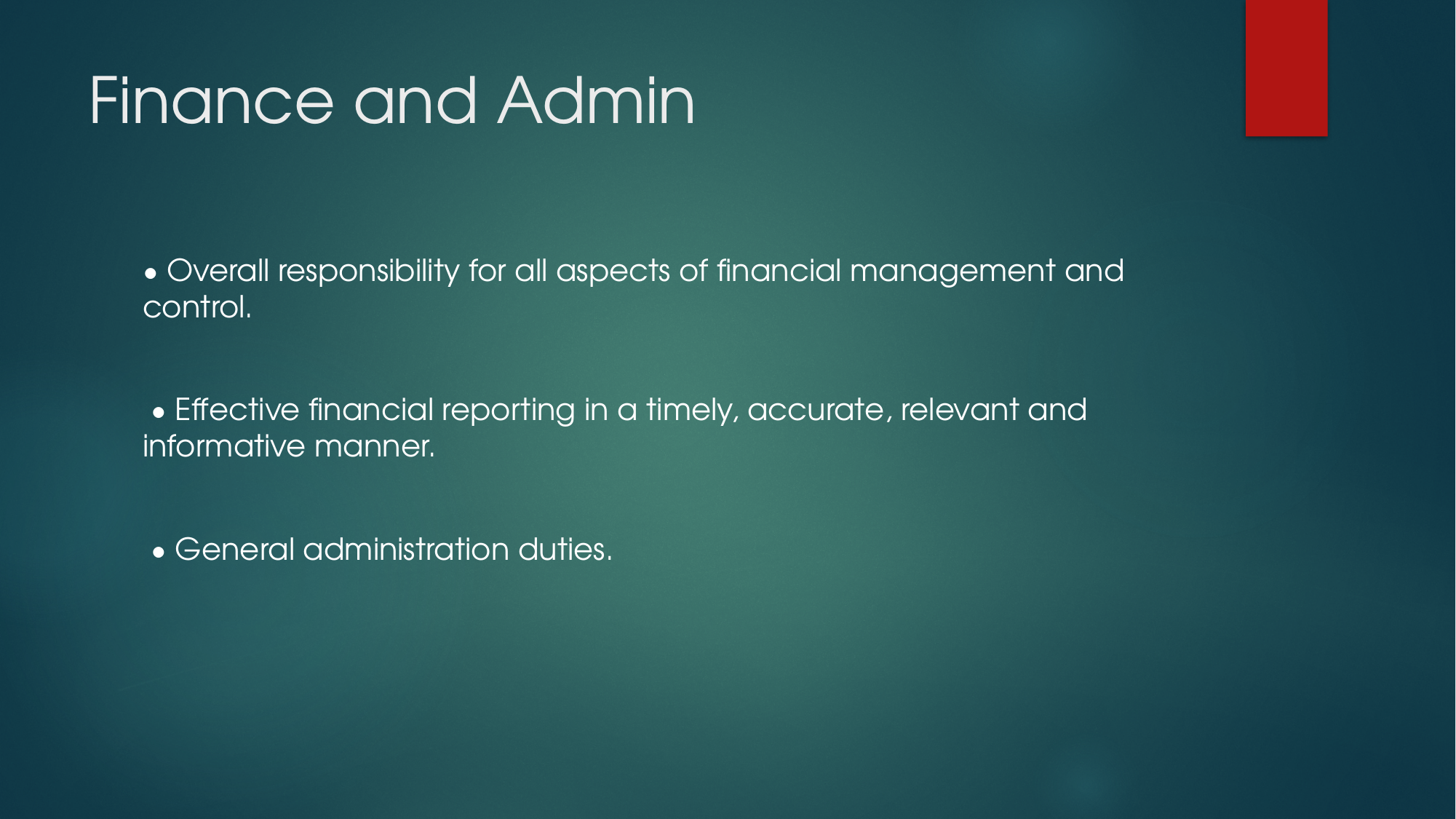

# Finance and Admin
• Overall responsibility for all aspects of financial management and control.

 • Effective financial reporting in a timely, accurate, relevant and informative manner.

 • General administration duties.